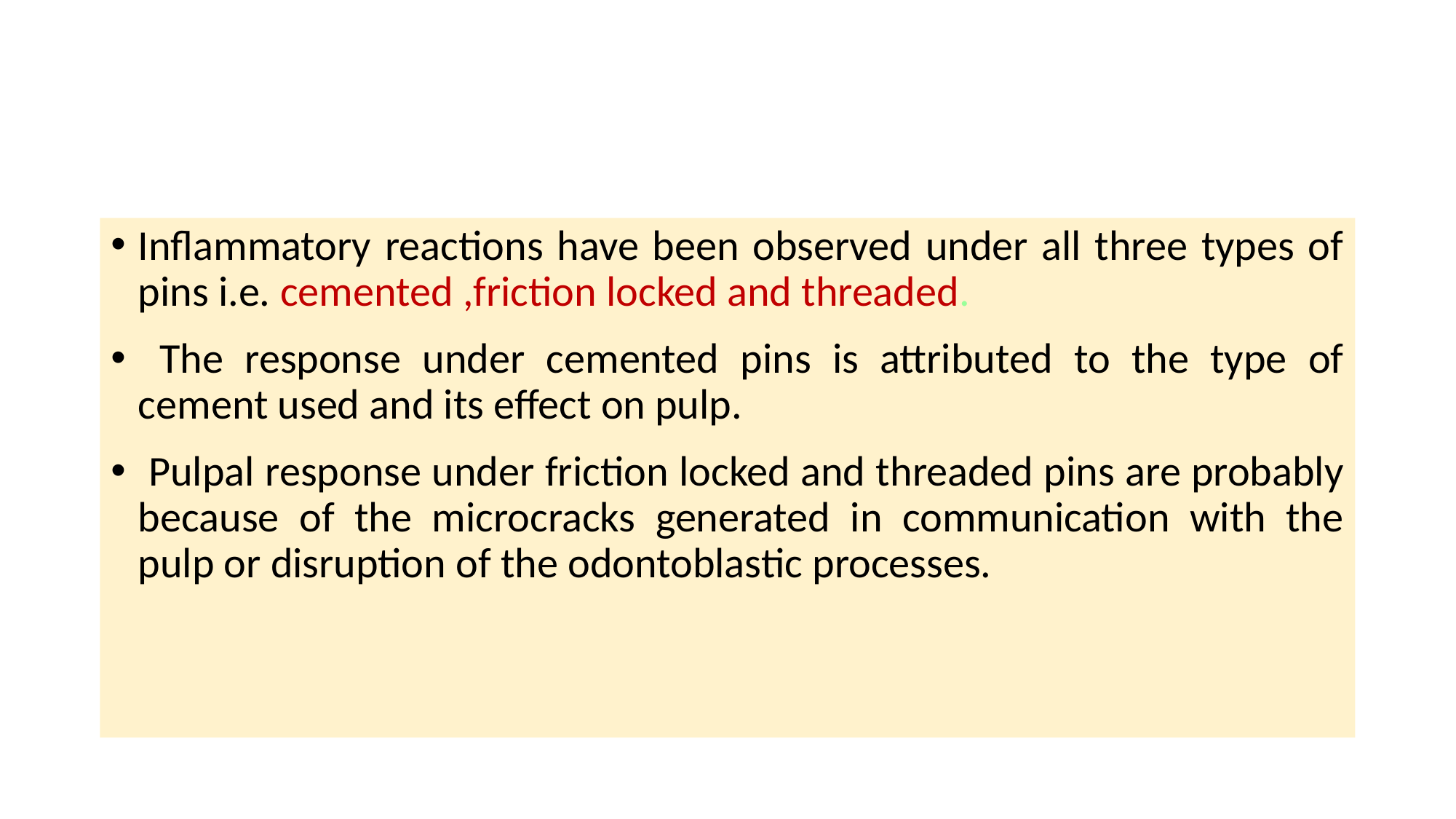

#
Inflammatory reactions have been observed under all three types of pins i.e. cemented ,friction locked and threaded.
 The response under cemented pins is attributed to the type of cement used and its effect on pulp.
 Pulpal response under friction locked and threaded pins are probably because of the microcracks generated in communication with the pulp or disruption of the odontoblastic processes.